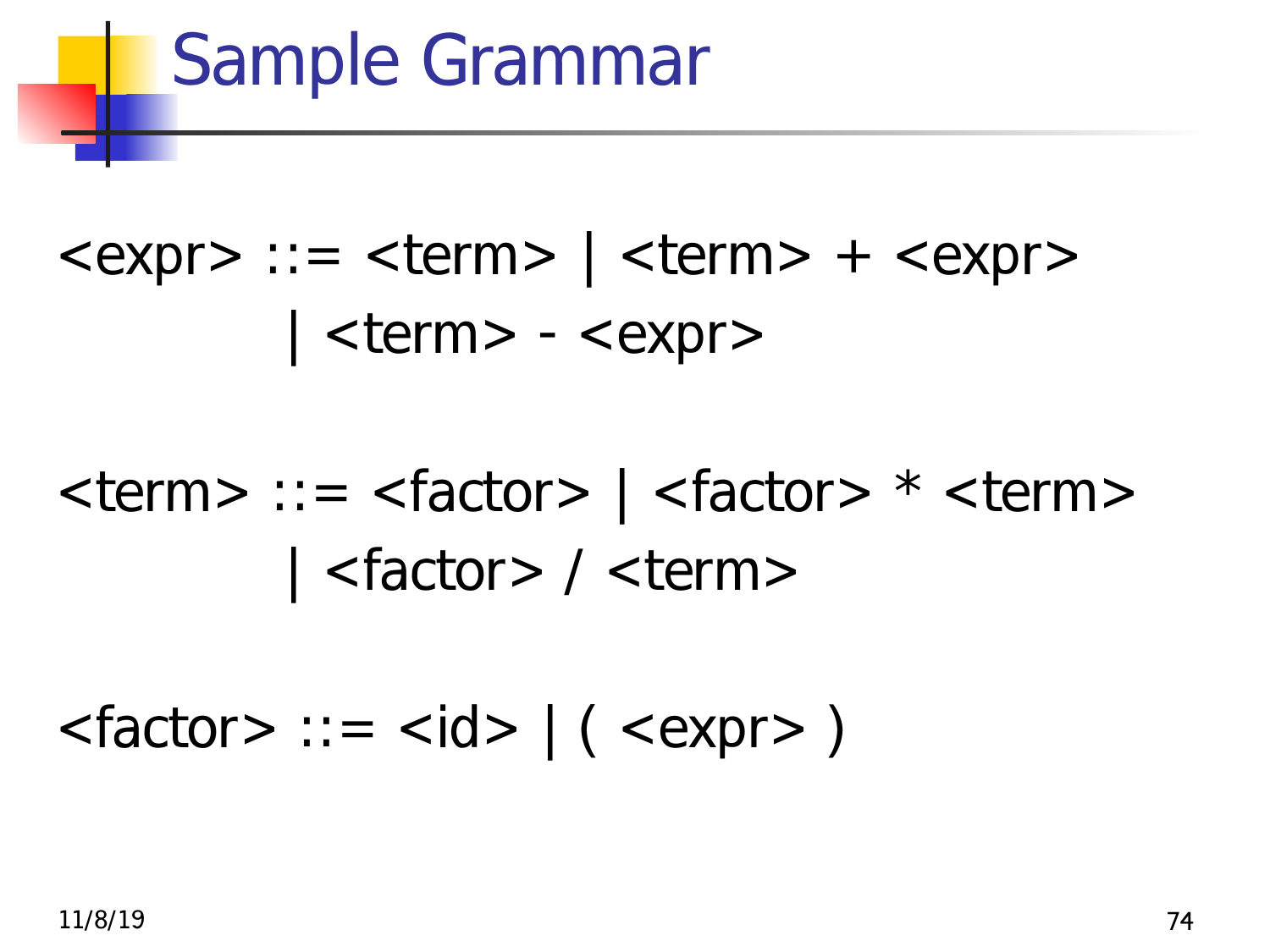

# Sample Grammar
<expr> ::= <term> | <term> + <expr>
             | <term> - <expr>

<term> ::= <factor> | <factor> * <term>
             | <factor> / <term>

<factor> ::= <id> | ( <expr> )
11/8/19
74